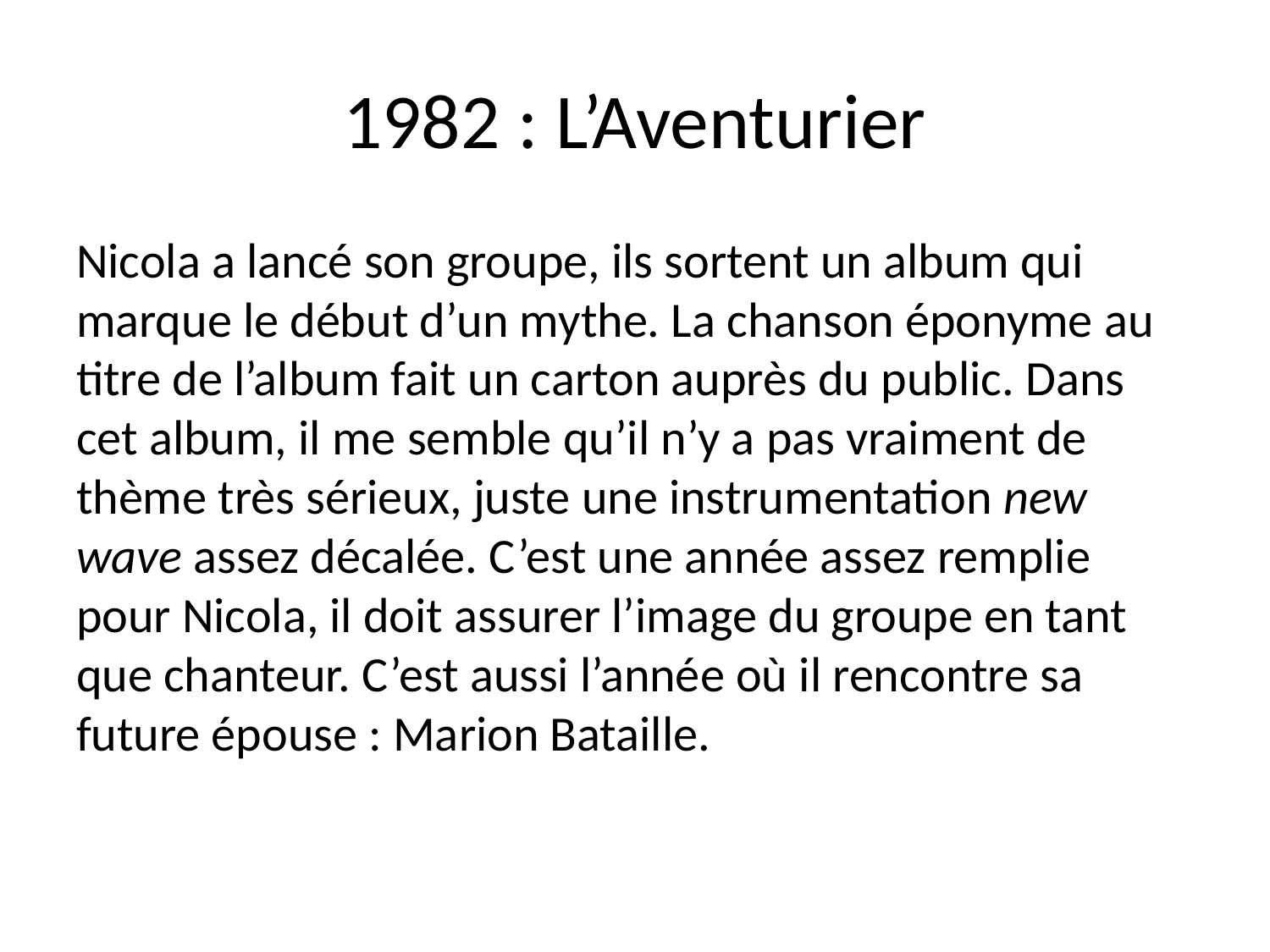

# 1982 : L’Aventurier
Nicola a lancé son groupe, ils sortent un album qui marque le début d’un mythe. La chanson éponyme au titre de l’album fait un carton auprès du public. Dans cet album, il me semble qu’il n’y a pas vraiment de thème très sérieux, juste une instrumentation new wave assez décalée. C’est une année assez remplie pour Nicola, il doit assurer l’image du groupe en tant que chanteur. C’est aussi l’année où il rencontre sa future épouse : Marion Bataille.